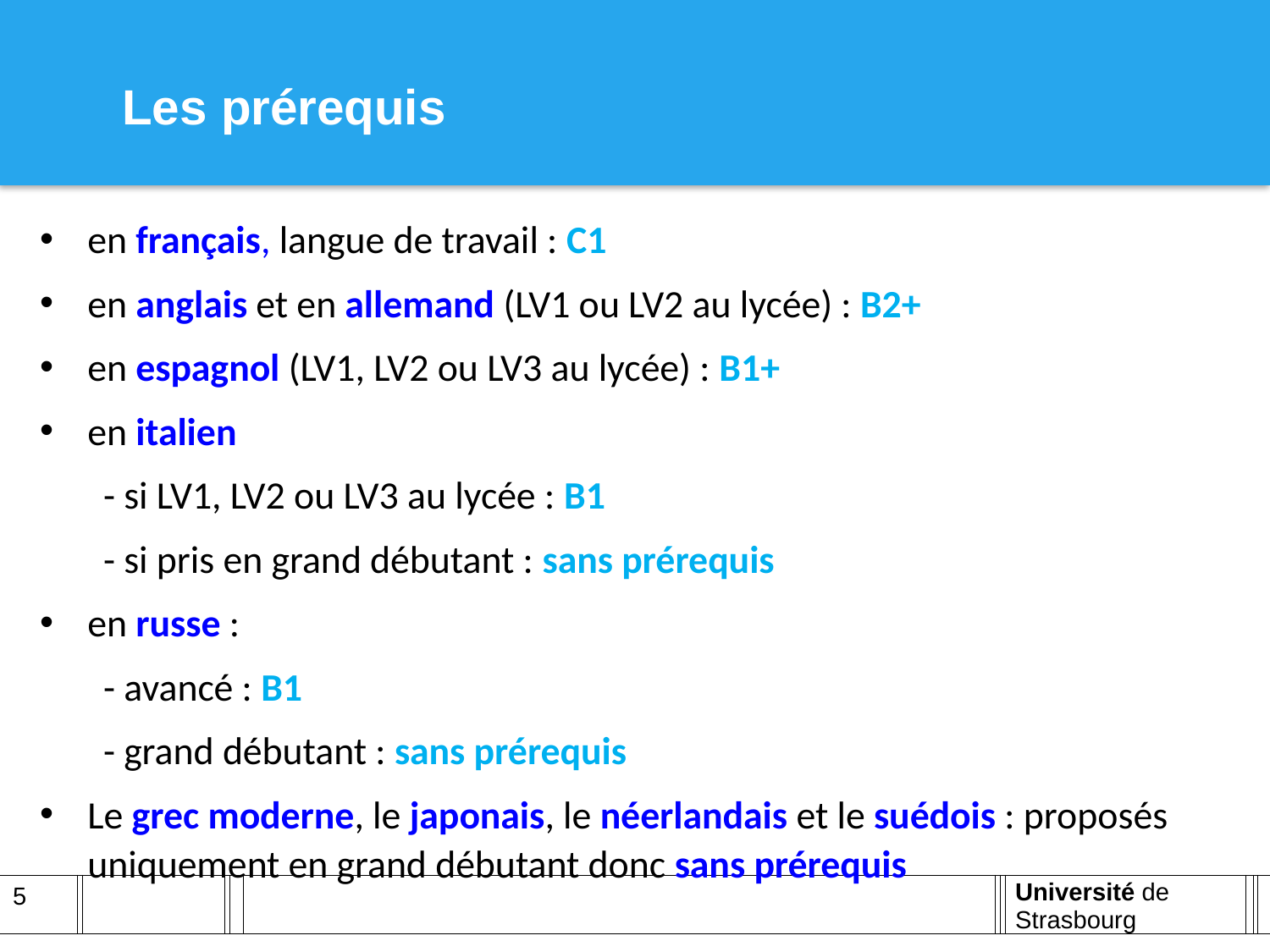

Les prérequis
en français, langue de travail : C1
en anglais et en allemand (LV1 ou LV2 au lycée) : B2+
en espagnol (LV1, LV2 ou LV3 au lycée) : B1+
en italien
	- si LV1, LV2 ou LV3 au lycée : B1
	- si pris en grand débutant : sans prérequis
en russe :
	- avancé : B1
	- grand débutant : sans prérequis
Le grec moderne, le japonais, le néerlandais et le suédois : proposés uniquement en grand débutant donc sans prérequis
5